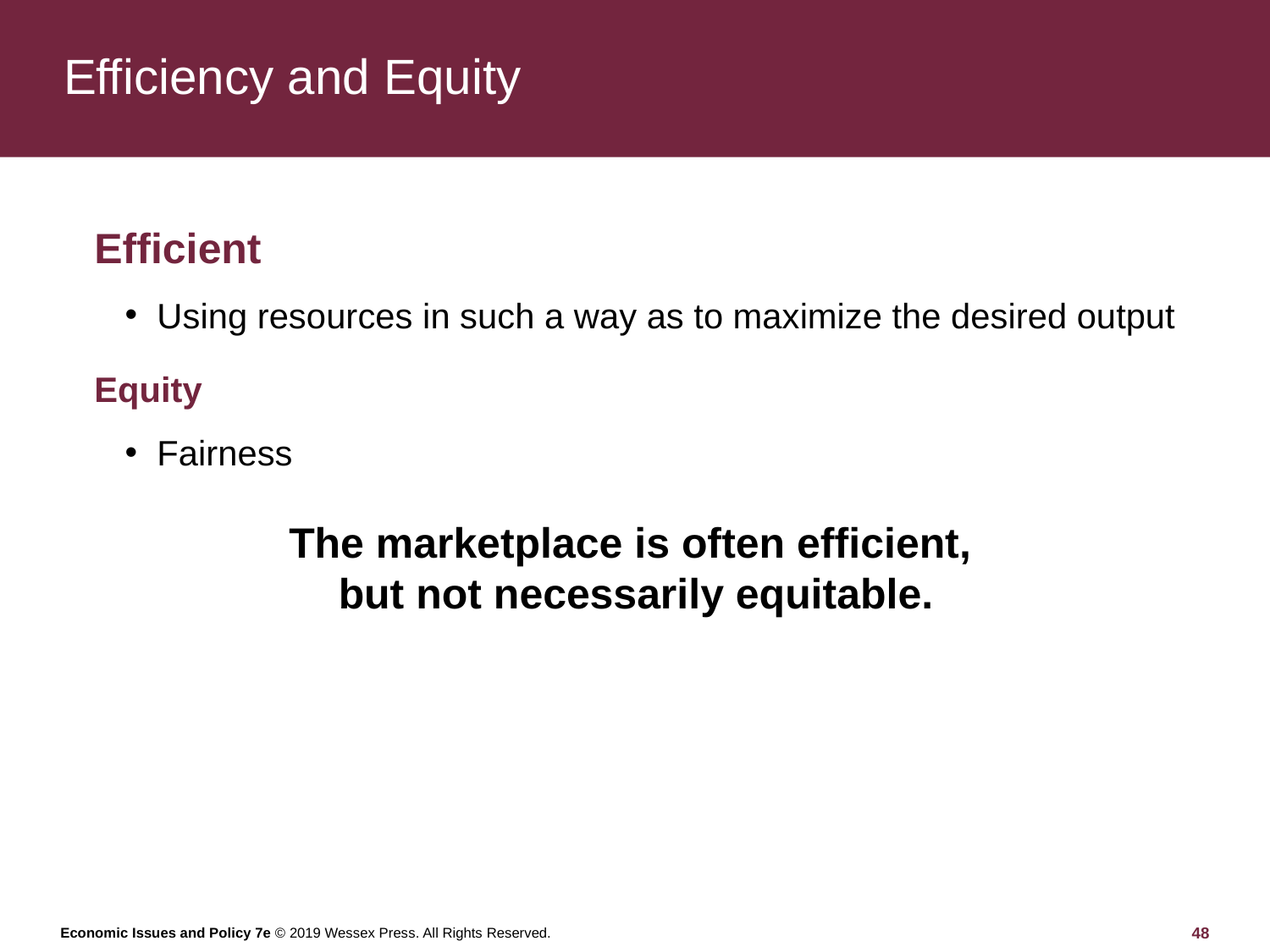

# Efficiency and Equity
Efficient
Using resources in such a way as to maximize the desired output
Equity
Fairness
The marketplace is often efficient,
but not necessarily equitable.